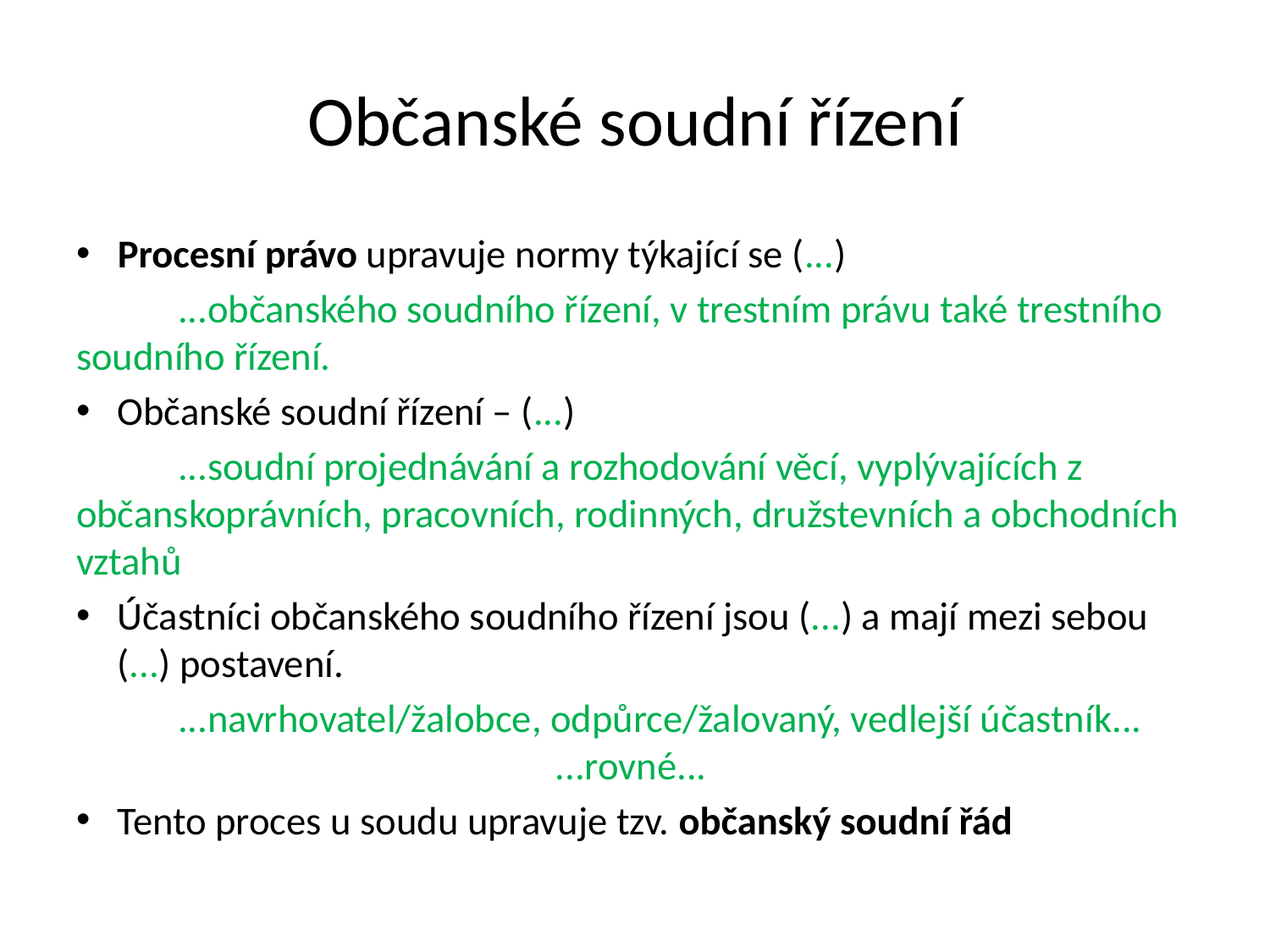

# Občanské soudní řízení
Procesní právo upravuje normy týkající se (...)
	...občanského soudního řízení, v trestním právu také trestního soudního řízení.
Občanské soudní řízení – (...)
	...soudní projednávání a rozhodování věcí, vyplývajících z občanskoprávních, pracovních, rodinných, družstevních a obchodních vztahů
Účastníci občanského soudního řízení jsou (...) a mají mezi sebou  (...) postavení.
	...navrhovatel/žalobce, odpůrce/žalovaný, vedlejší účastník...                                                            ...rovné...
Tento proces u soudu upravuje tzv. občanský soudní řád